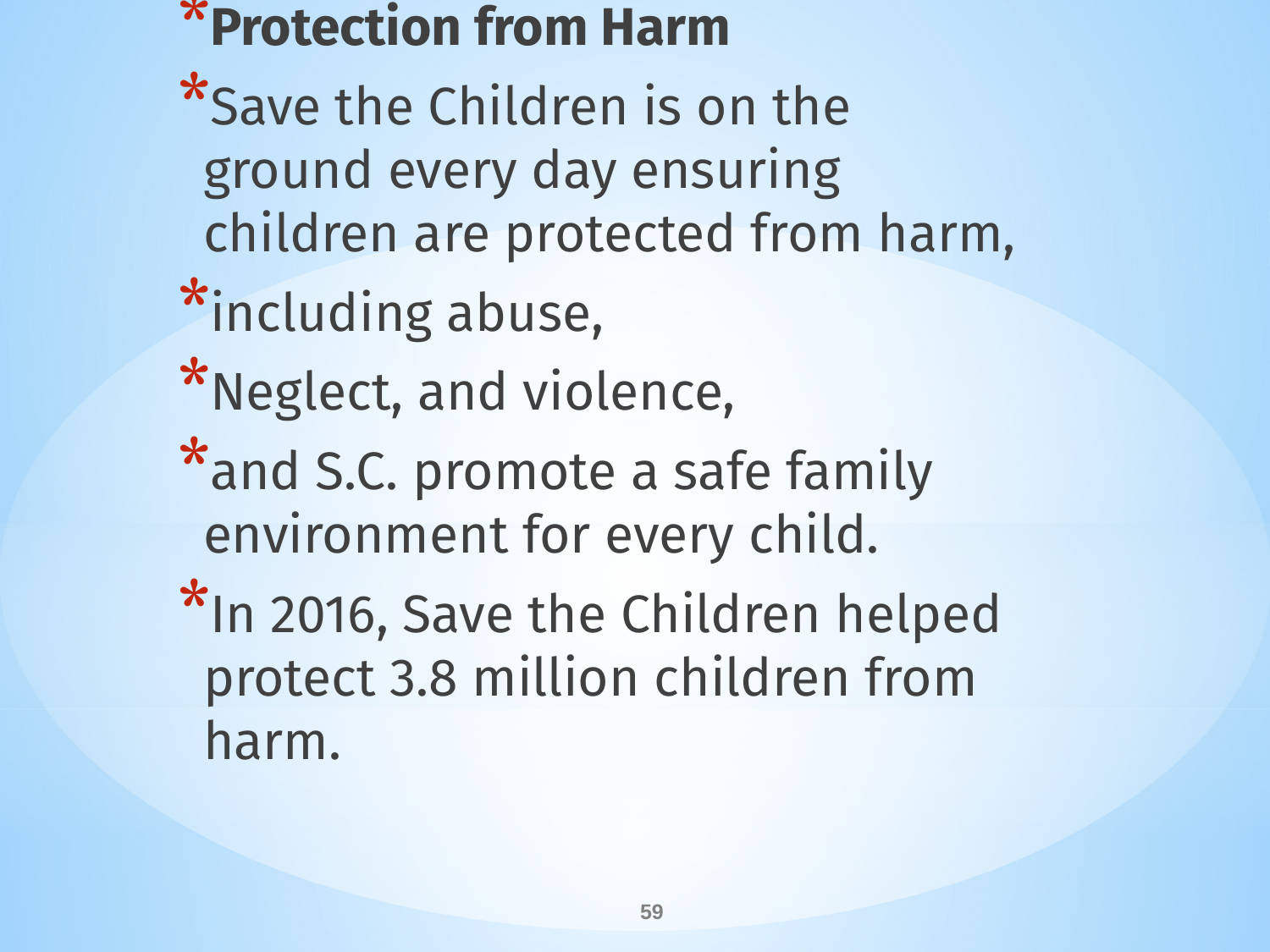

Protection from Harm
Save the Children is on the ground every day ensuring children are protected from harm,
including abuse,
Neglect, and violence,
and S.C. promote a safe family environment for every child.
In 2016, Save the Children helped protect 3.8 million children from harm.

#
59